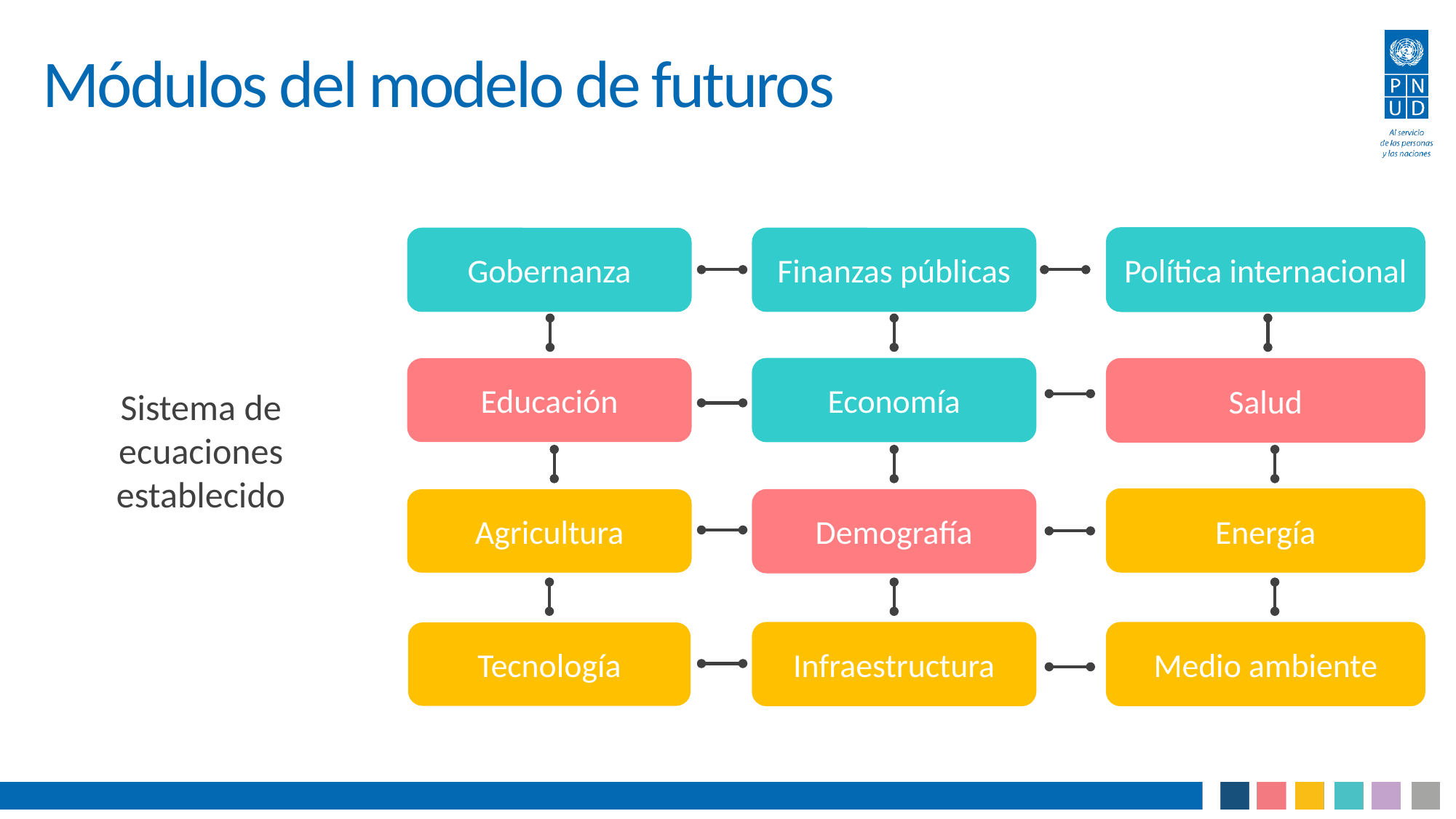

# Módulos del modelo de futuros
Política internacional
Gobernanza
Finanzas públicas
Economía
Salud
Sistema de ecuaciones
establecido
Educación
Energía
Demografía
Agricultura
Infraestructura
Medio ambiente
Tecnología